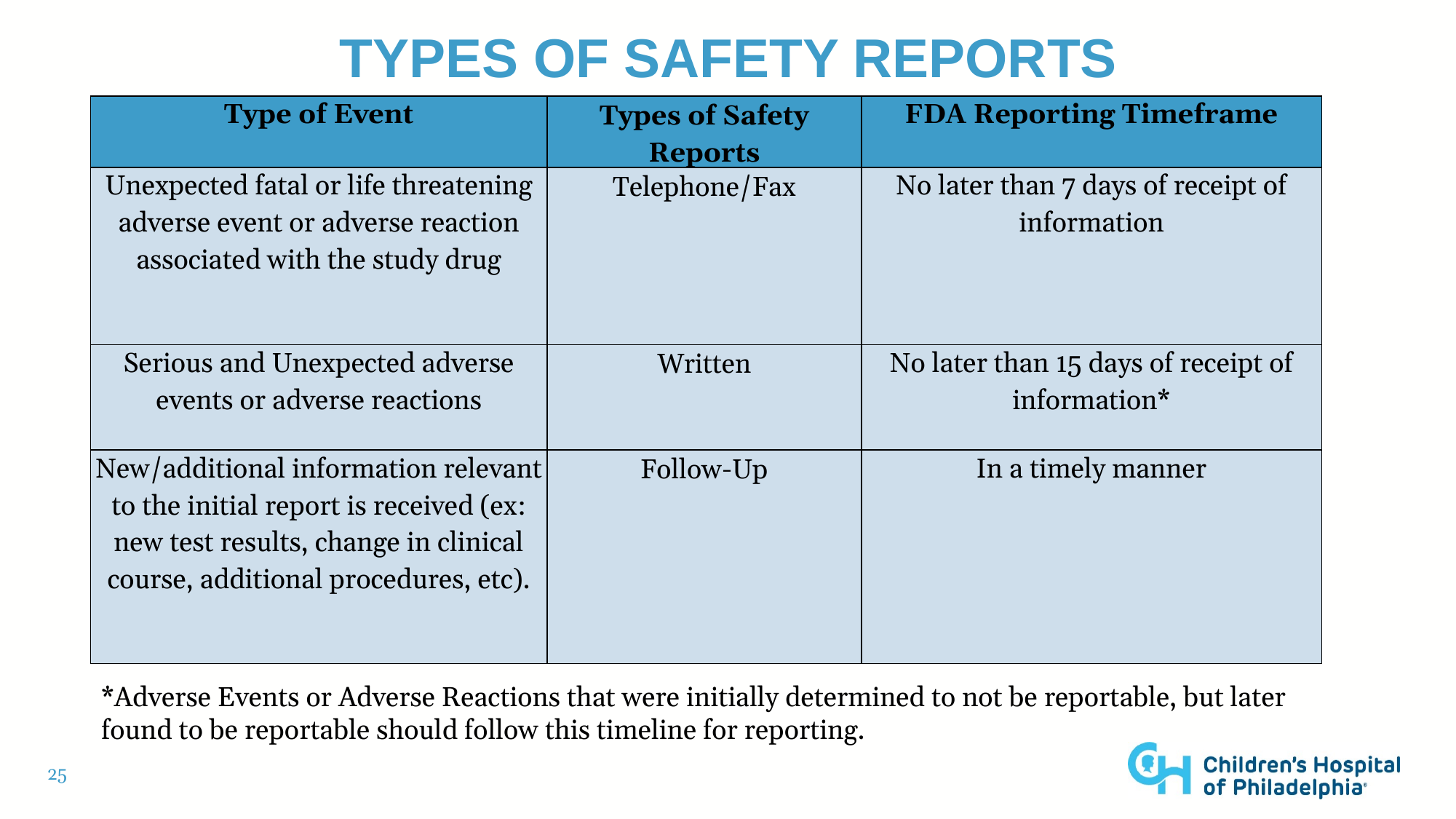

# Types of safety reports
| Type of Event | Types of Safety Reports | FDA Reporting Timeframe |
| --- | --- | --- |
| Unexpected fatal or life threatening adverse event or adverse reaction associated with the study drug | Telephone/Fax | No later than 7 days of receipt of information |
| Serious and Unexpected adverse events or adverse reactions | Written | No later than 15 days of receipt of information\* |
| New/additional information relevant to the initial report is received (ex: new test results, change in clinical course, additional procedures, etc). | Follow-Up | In a timely manner |
*Adverse Events or Adverse Reactions that were initially determined to not be reportable, but later found to be reportable should follow this timeline for reporting.